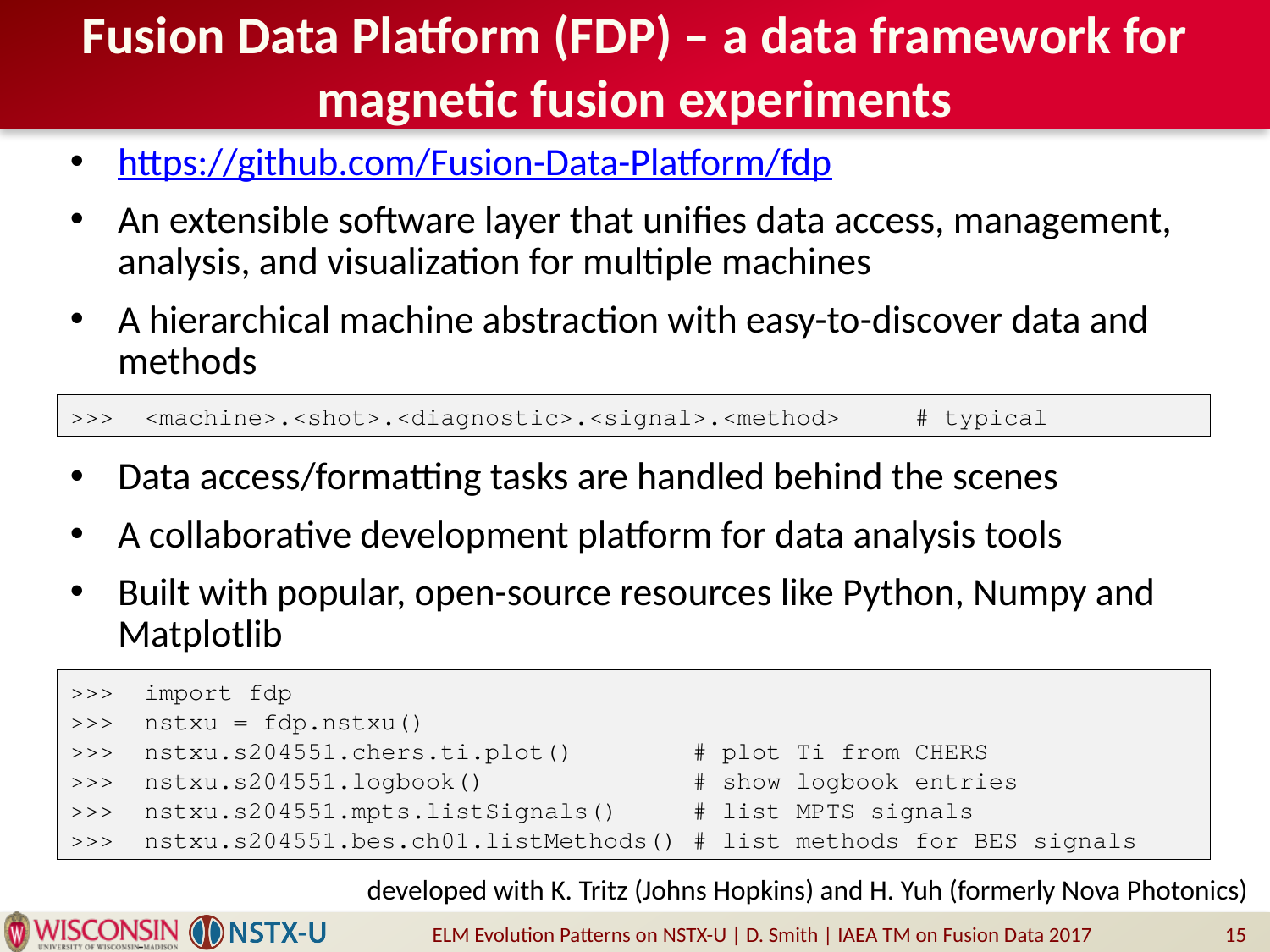

# Fusion Data Platform (FDP) – a data framework for magnetic fusion experiments
https://github.com/Fusion-Data-Platform/fdp
An extensible software layer that unifies data access, management, analysis, and visualization for multiple machines
A hierarchical machine abstraction with easy-to-discover data and methods

Data access/formatting tasks are handled behind the scenes
A collaborative development platform for data analysis tools
Built with popular, open-source resources like Python, Numpy and Matplotlib
>>>  <machine>.<shot>.<diagnostic>.<signal>.<method>     # typical
>>>  import fdp
>>>  nstxu = fdp.nstxu()
>>>  nstxu.s204551.chers.ti.plot()        # plot Ti from CHERS
>>>  nstxu.s204551.logbook()              # show logbook entries
>>>  nstxu.s204551.mpts.listSignals()     # list MPTS signals
>>>  nstxu.s204551.bes.ch01.listMethods() # list methods for BES signals
developed with K. Tritz (Johns Hopkins) and H. Yuh (formerly Nova Photonics)
ELM Evolution Patterns on NSTX-U | D. Smith | IAEA TM on Fusion Data 2017
15